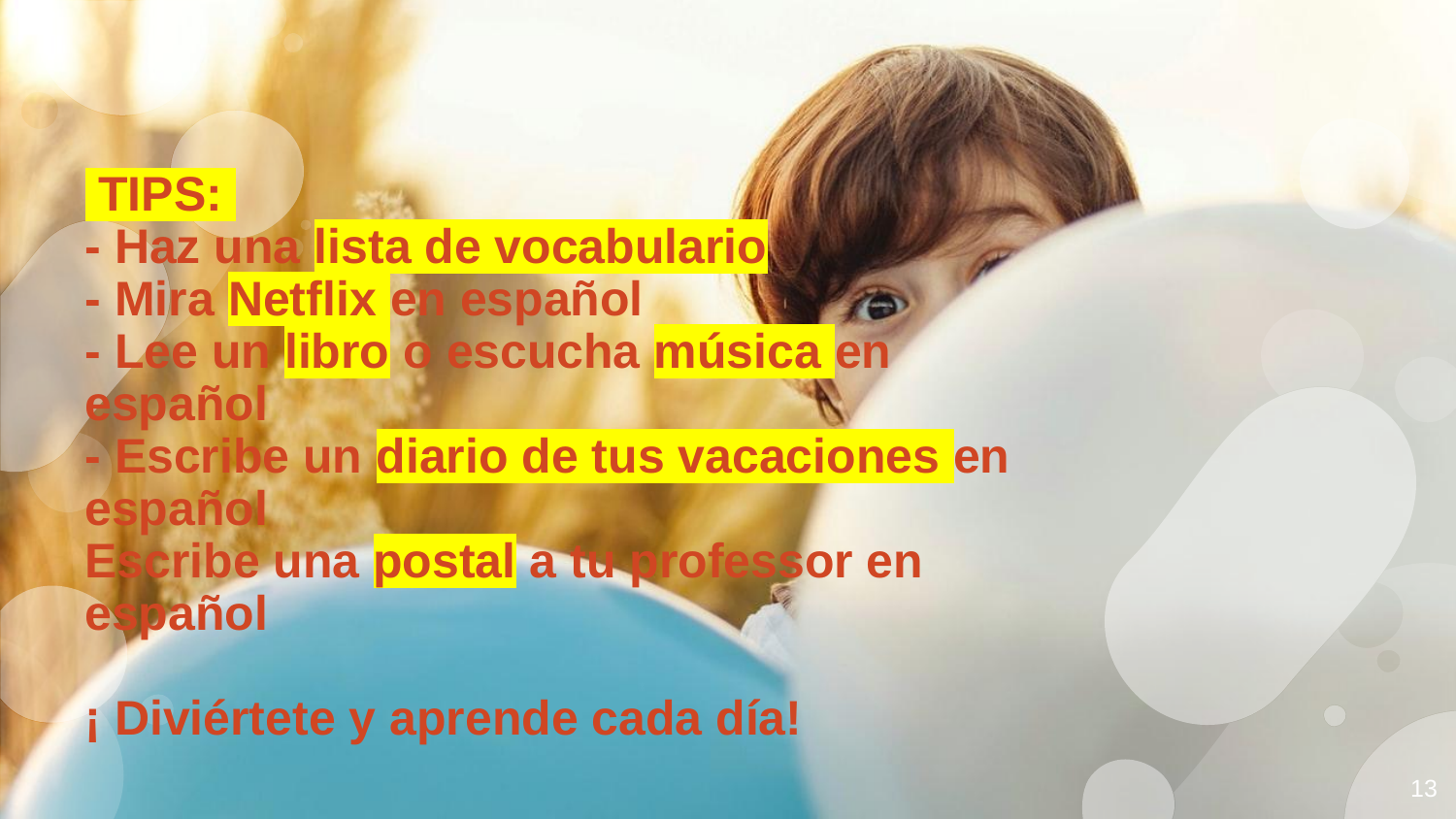

13
 TIPS:
- Haz una lista de vocabulario
- Mira Netflix en español
- Lee un libro o escucha música en español
- Escribe un diario de tus vacaciones en español
Escribe una postal a tu professor en español
¡ Diviértete y aprende cada día!